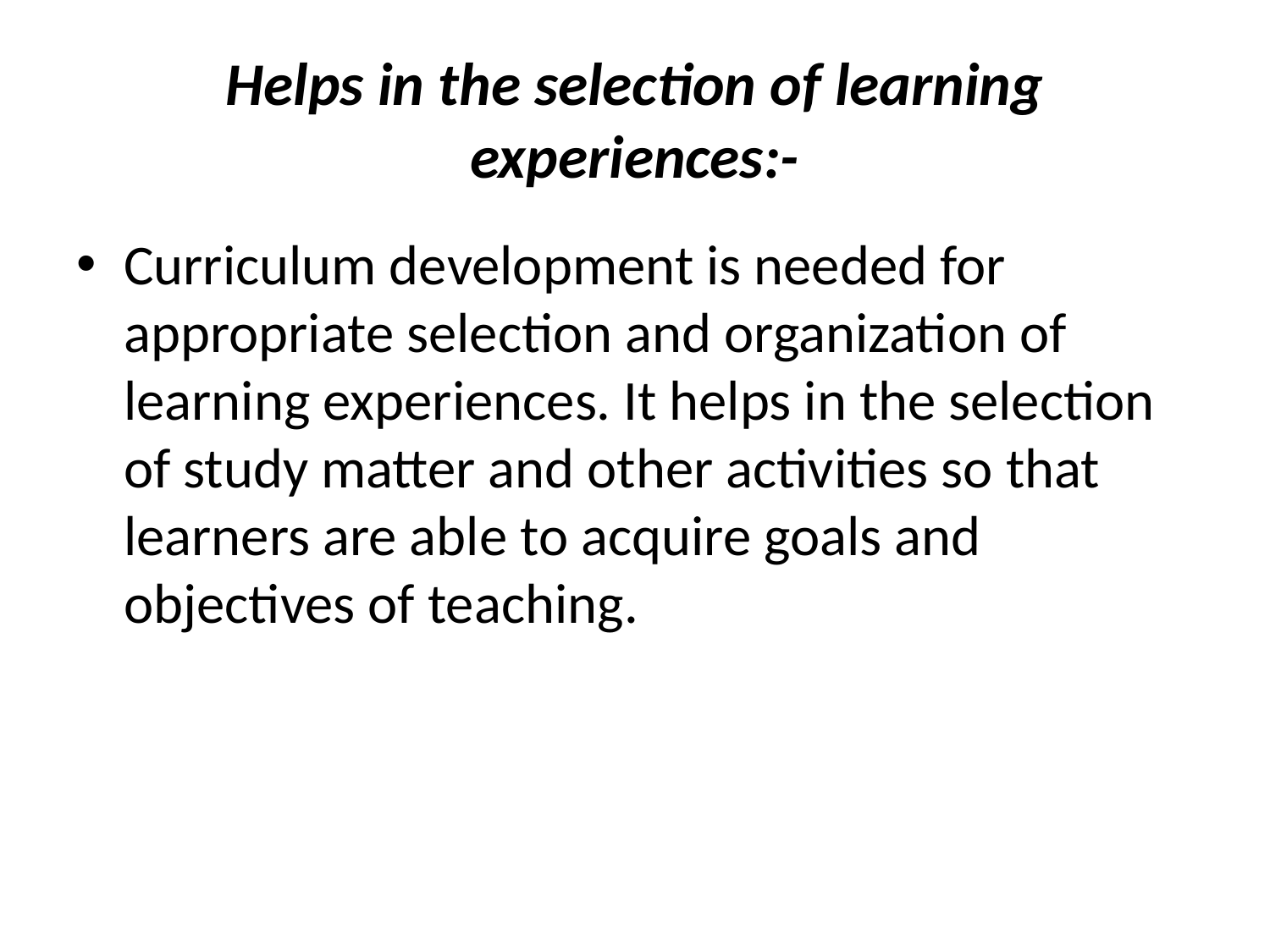

# Helps in the selection of learning experiences:-
Curriculum development is needed for appropriate selection and organization of learning experiences. It helps in the selection of study matter and other activities so that learners are able to acquire goals and objectives of teaching.